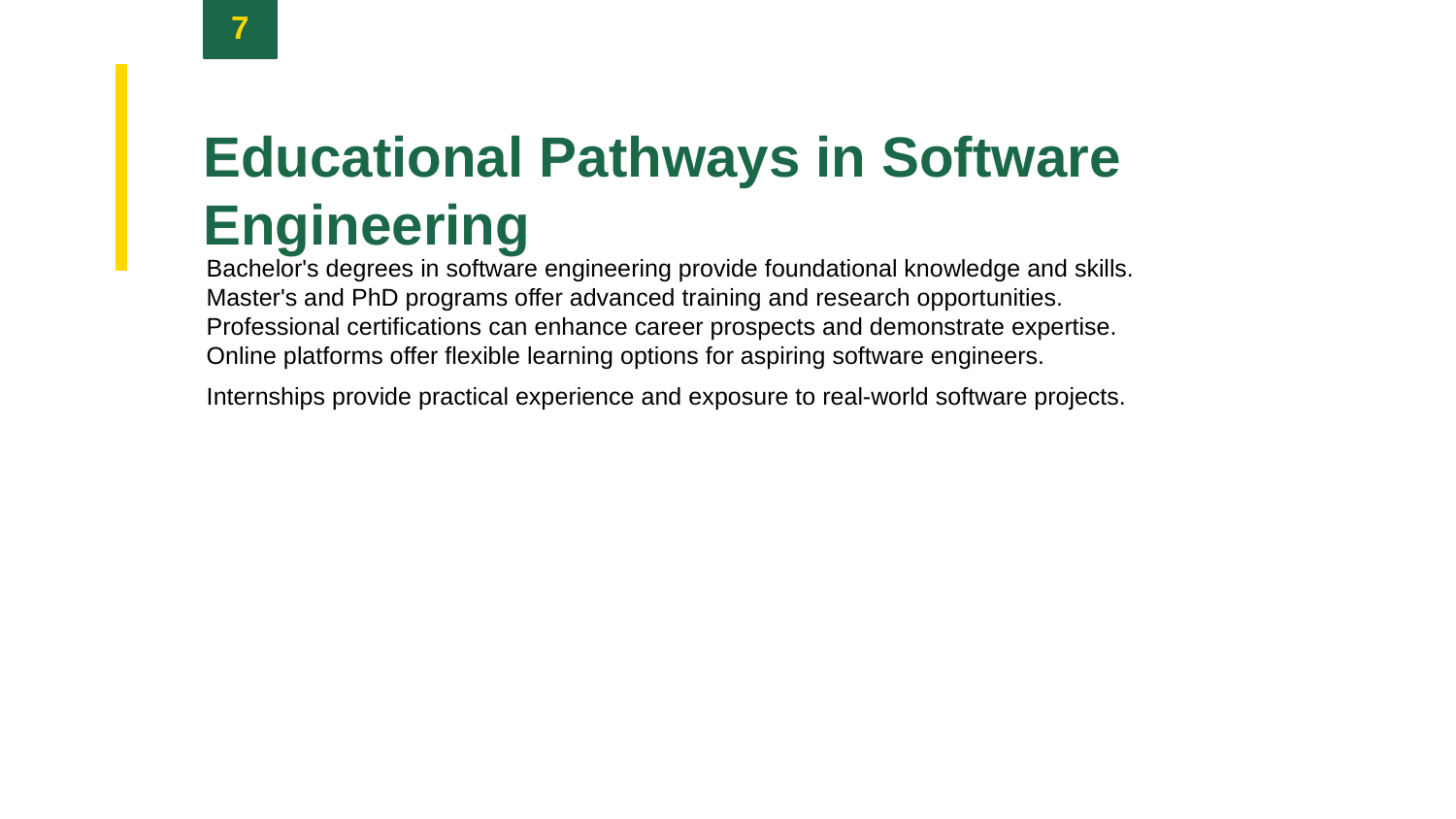

7

Educational Pathways in Software Engineering
Bachelor's degrees in software engineering provide foundational knowledge and skills.
Master's and PhD programs offer advanced training and research opportunities.
Professional certifications can enhance career prospects and demonstrate expertise.
Online platforms offer flexible learning options for aspiring software engineers.
Internships provide practical experience and exposure to real-world software projects.